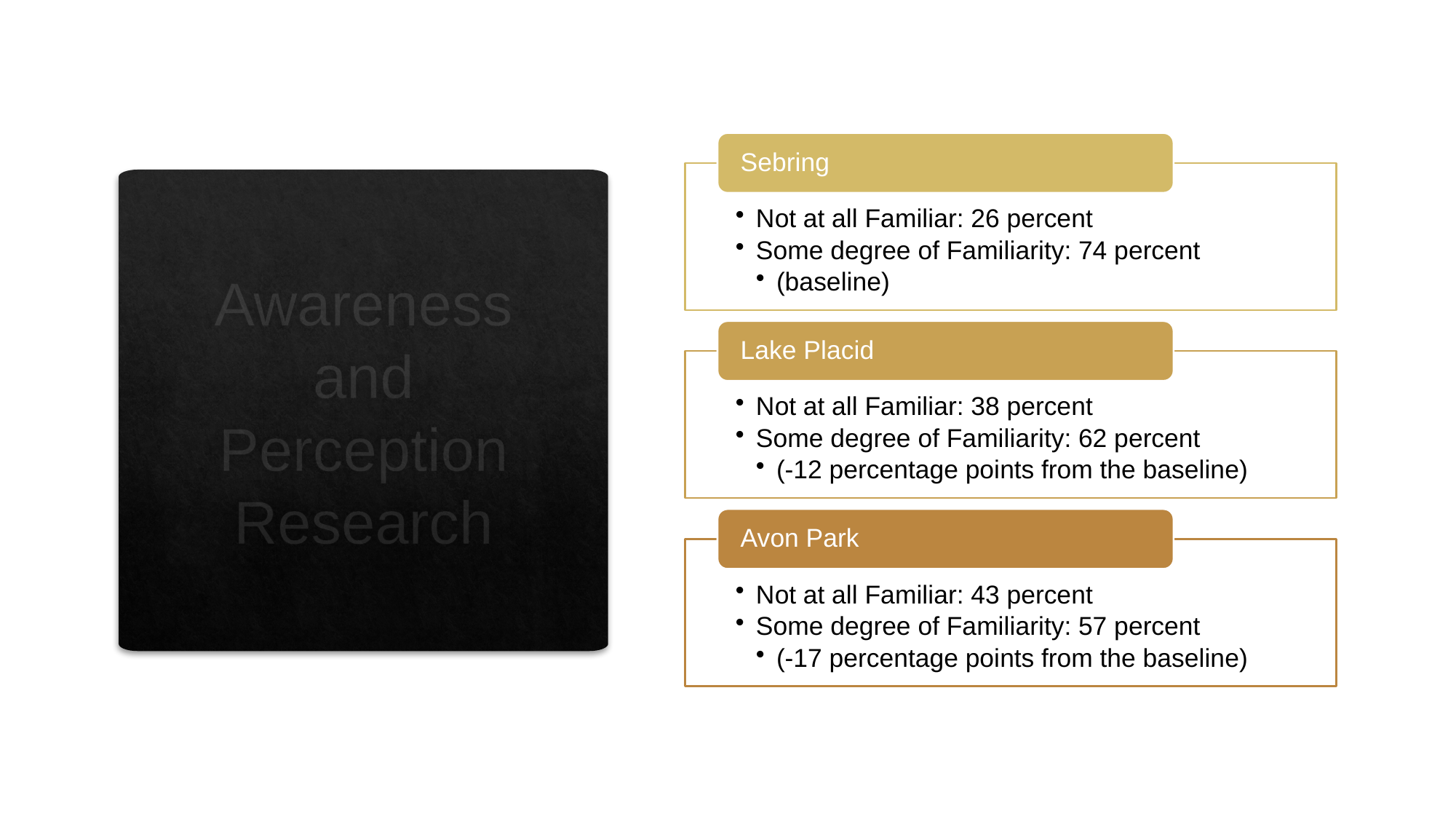

Not at all Familiar: 26 percent
Some degree of Familiarity: 74 percent
(baseline)
Sebring
Not at all Familiar: 38 percent
Some degree of Familiarity: 62 percent
(-12 percentage points from the baseline)
Lake Placid
Not at all Familiar: 43 percent
Some degree of Familiarity: 57 percent
(-17 percentage points from the baseline)
Avon Park

# Awareness and Perception Research